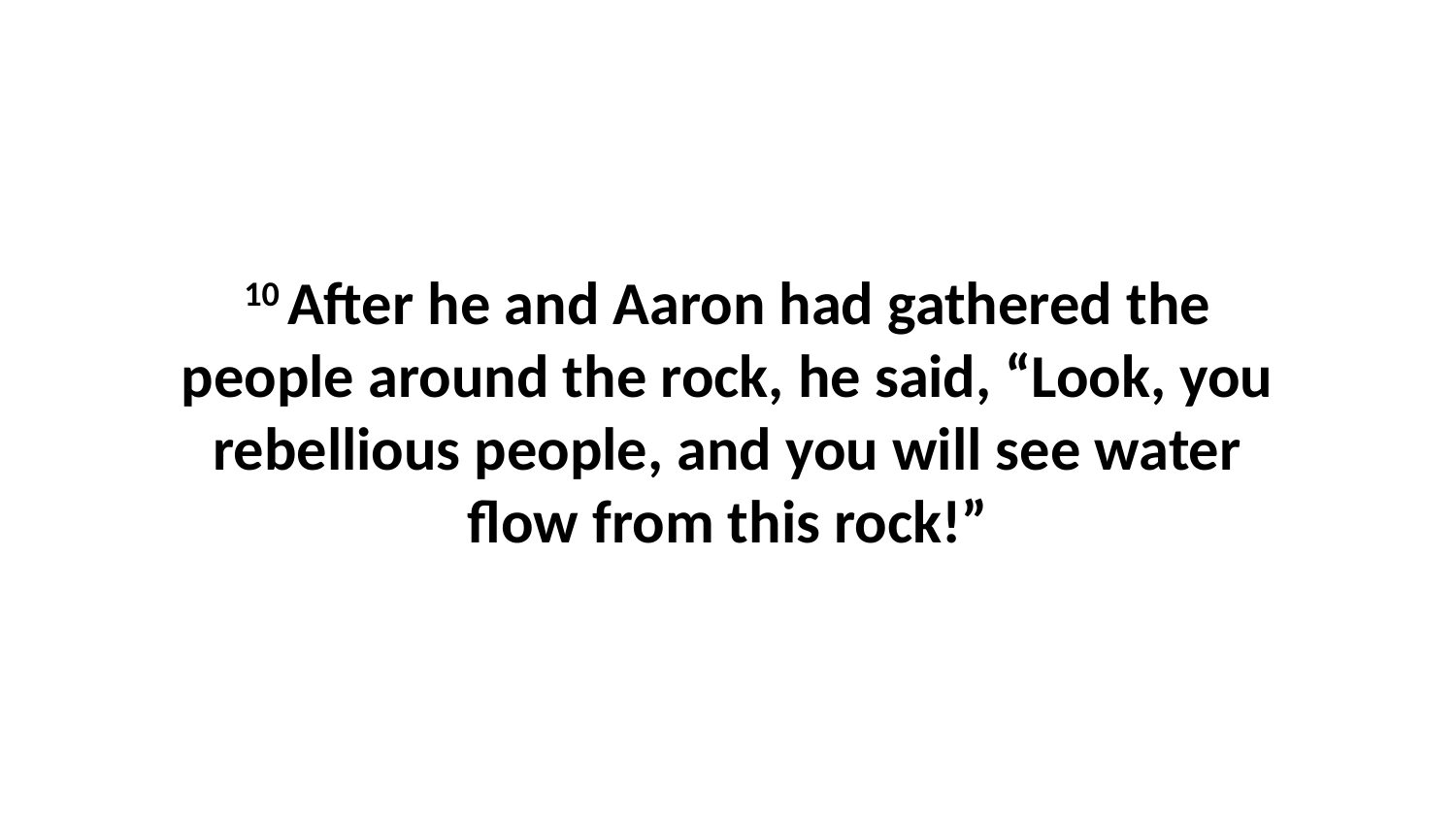

10 After he and Aaron had gathered the people around the rock, he said, “Look, you rebellious people, and you will see water flow from this rock!”